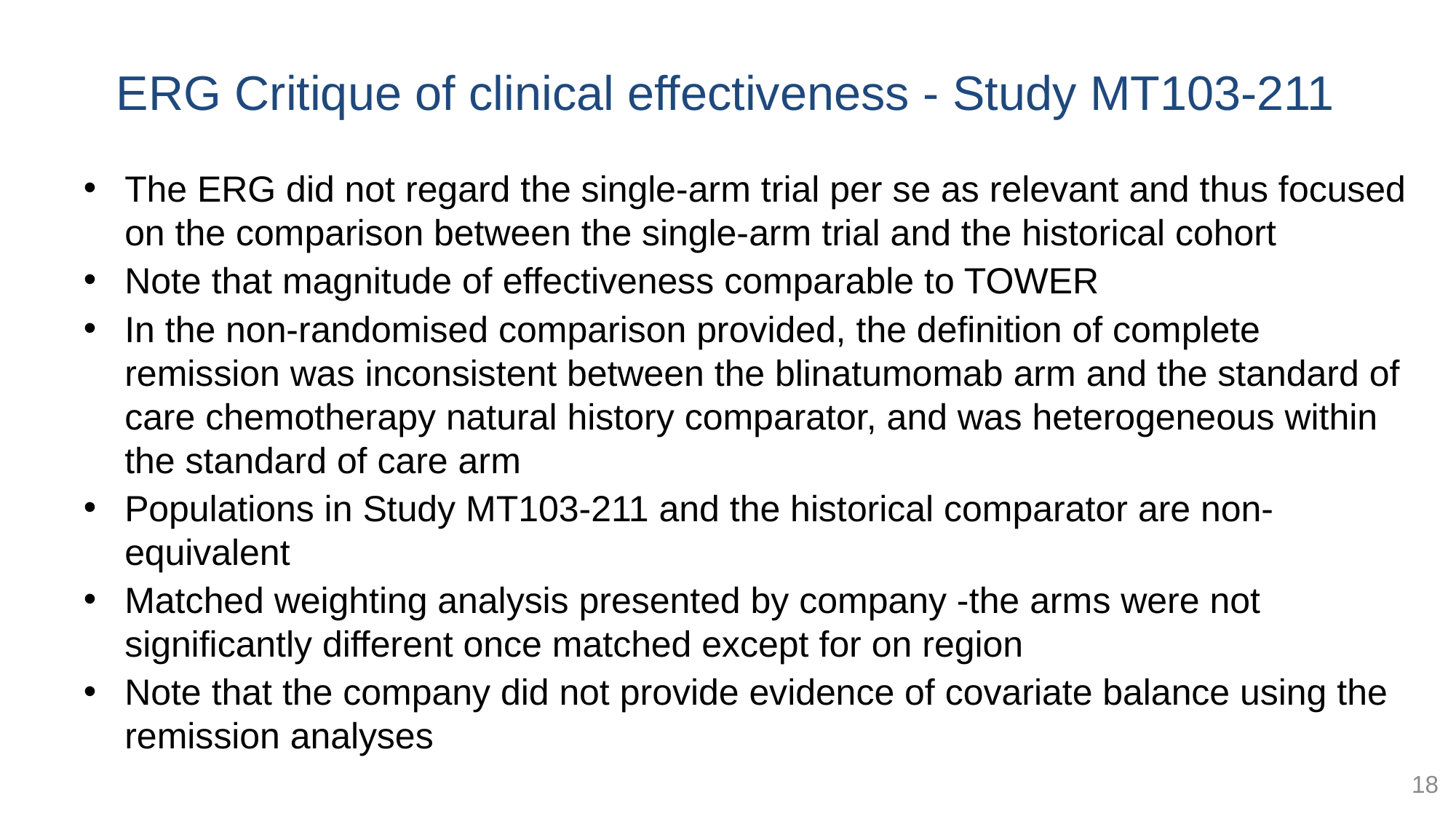

# ERG Critique of clinical effectiveness - Study MT103-211
The ERG did not regard the single-arm trial per se as relevant and thus focused on the comparison between the single-arm trial and the historical cohort
Note that magnitude of effectiveness comparable to TOWER
In the non-randomised comparison provided, the definition of complete remission was inconsistent between the blinatumomab arm and the standard of care chemotherapy natural history comparator, and was heterogeneous within the standard of care arm
Populations in Study MT103-211 and the historical comparator are non-equivalent
Matched weighting analysis presented by company -the arms were not significantly different once matched except for on region
Note that the company did not provide evidence of covariate balance using the remission analyses
18